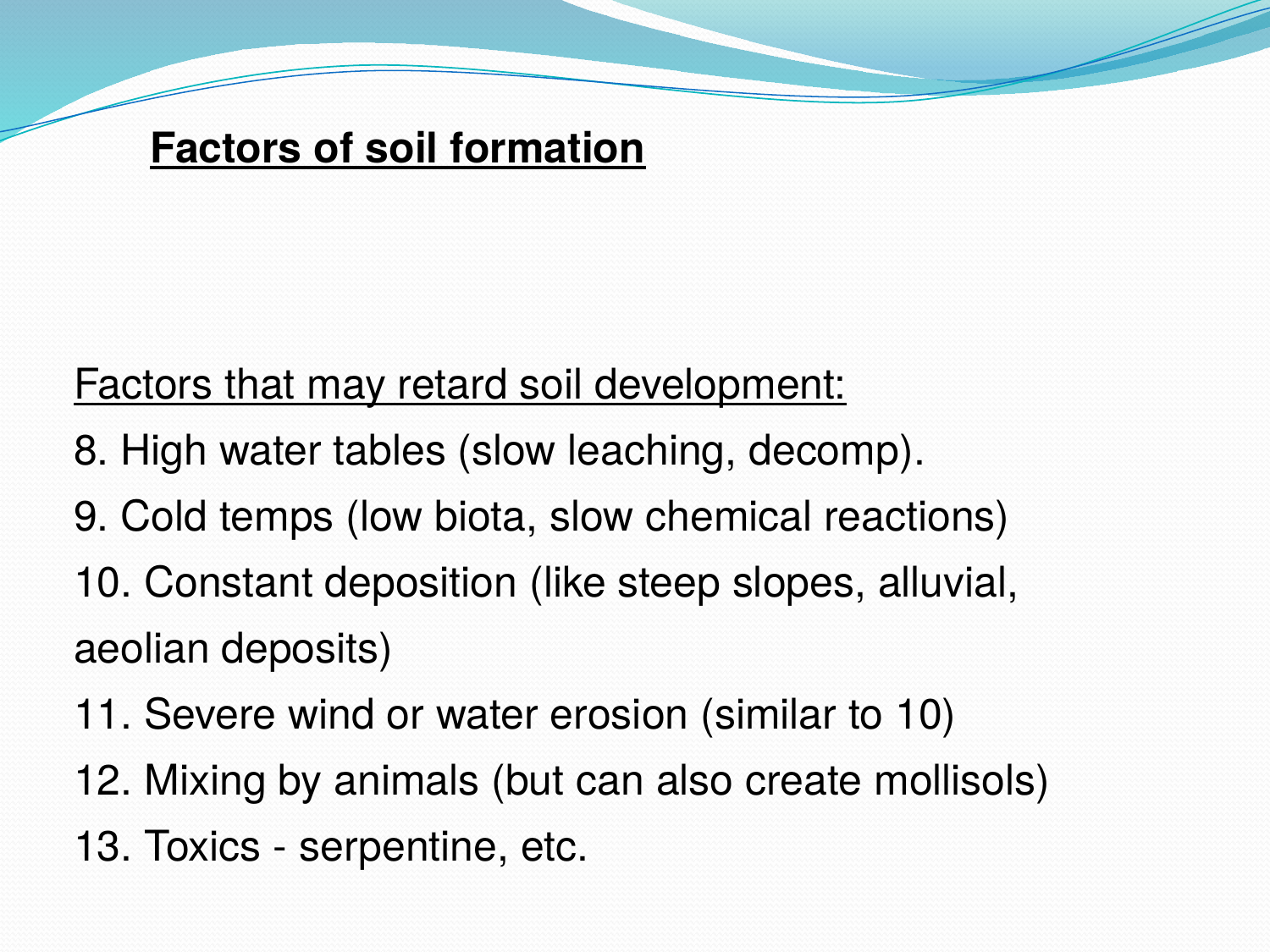

Factors of soil formation

Factors that may retard soil development:
8. High water tables (slow leaching, decomp).
9. Cold temps (low biota, slow chemical reactions)
10. Constant deposition (like steep slopes, alluvial, aeolian deposits)
11. Severe wind or water erosion (similar to 10)
12. Mixing by animals (but can also create mollisols)
13. Toxics - serpentine, etc.